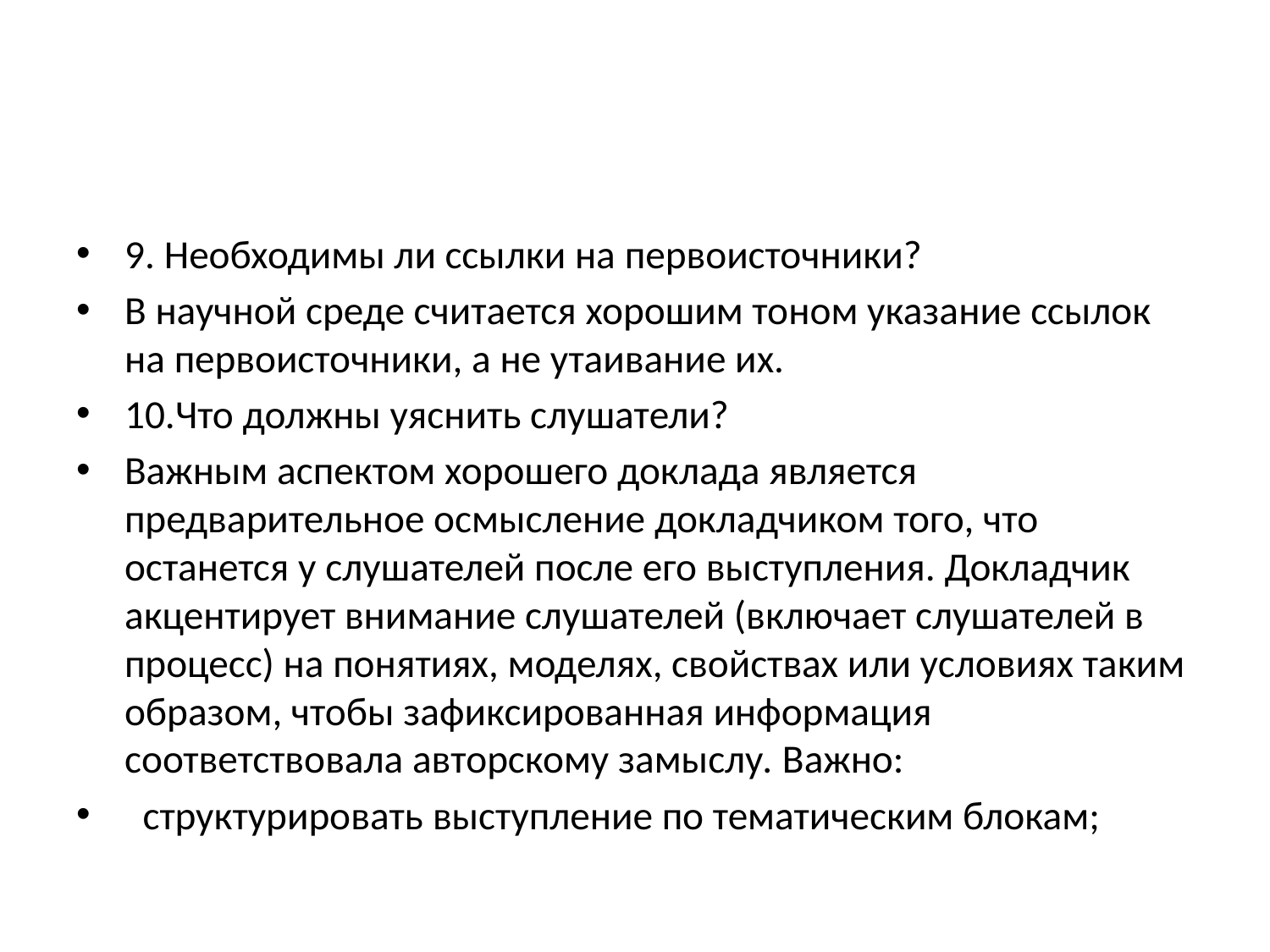

#
9. Необходимы ли ссылки на первоисточники?
В научной среде считается хорошим тоном указание ссылок на первоисточники, а не утаивание их.
10.Что должны уяснить слушатели?
Важным аспектом хорошего доклада является предварительное осмысление докладчиком того, что останется у слушателей после его выступления. Докладчик акцентирует внимание слушателей (включает слушателей в процесс) на понятиях, моделях, свойствах или условиях таким образом, чтобы зафиксированная информация соответствовала авторскому замыслу. Важно:
  структурировать выступление по тематическим блокам;